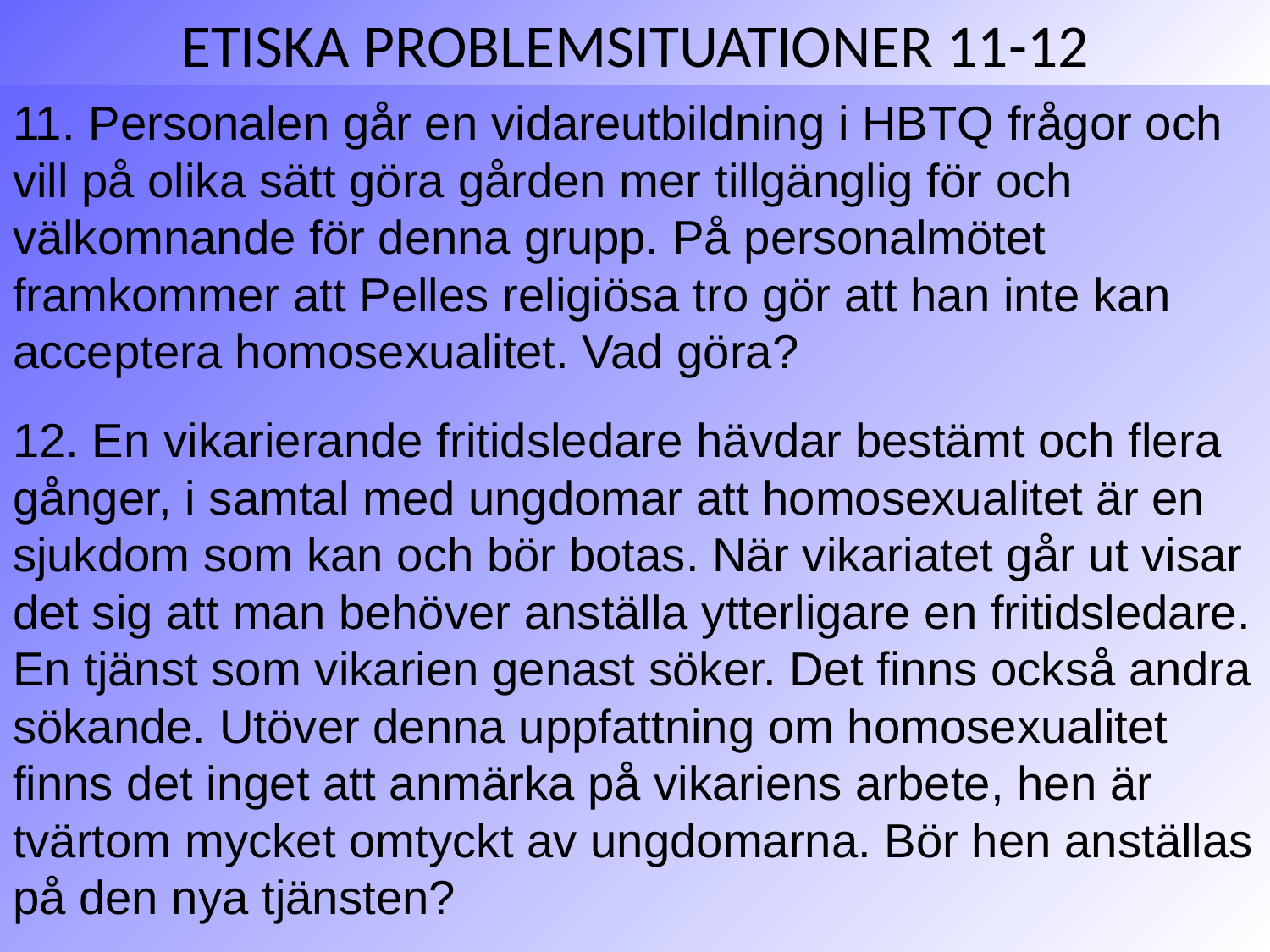

# ETISKA PROBLEMSITUATIONER 11-12
11. Personalen går en vidareutbildning i HBTQ frågor och vill på olika sätt göra gården mer tillgänglig för och välkomnande för denna grupp. På personalmötet framkommer att Pelles religiösa tro gör att han inte kan acceptera homosexualitet. Vad göra?

12. En vikarierande fritidsledare hävdar bestämt och flera gånger, i samtal med ungdomar att homosexualitet är en sjukdom som kan och bör botas. När vikariatet går ut visar det sig att man behöver anställa ytterligare en fritidsledare. En tjänst som vikarien genast söker. Det finns också andra sökande. Utöver denna uppfattning om homosexualitet finns det inget att anmärka på vikariens arbete, hen är tvärtom mycket omtyckt av ungdomarna. Bör hen anställas på den nya tjänsten?